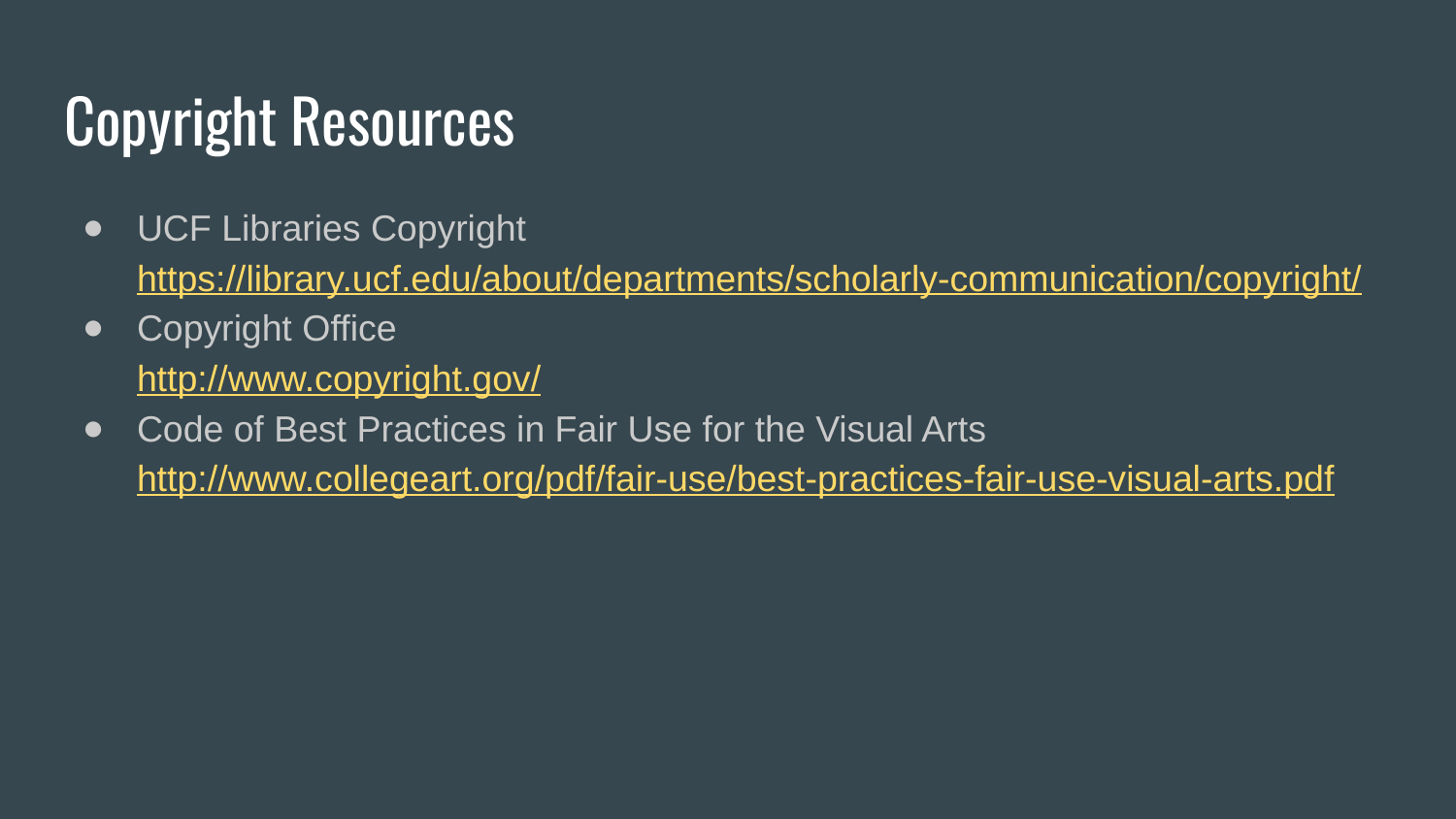

# Copyright Resources
UCF Libraries Copyright
https://library.ucf.edu/about/departments/scholarly-communication/copyright/
Copyright Office
http://www.copyright.gov/
Code of Best Practices in Fair Use for the Visual Arts
http://www.collegeart.org/pdf/fair-use/best-practices-fair-use-visual-arts.pdf